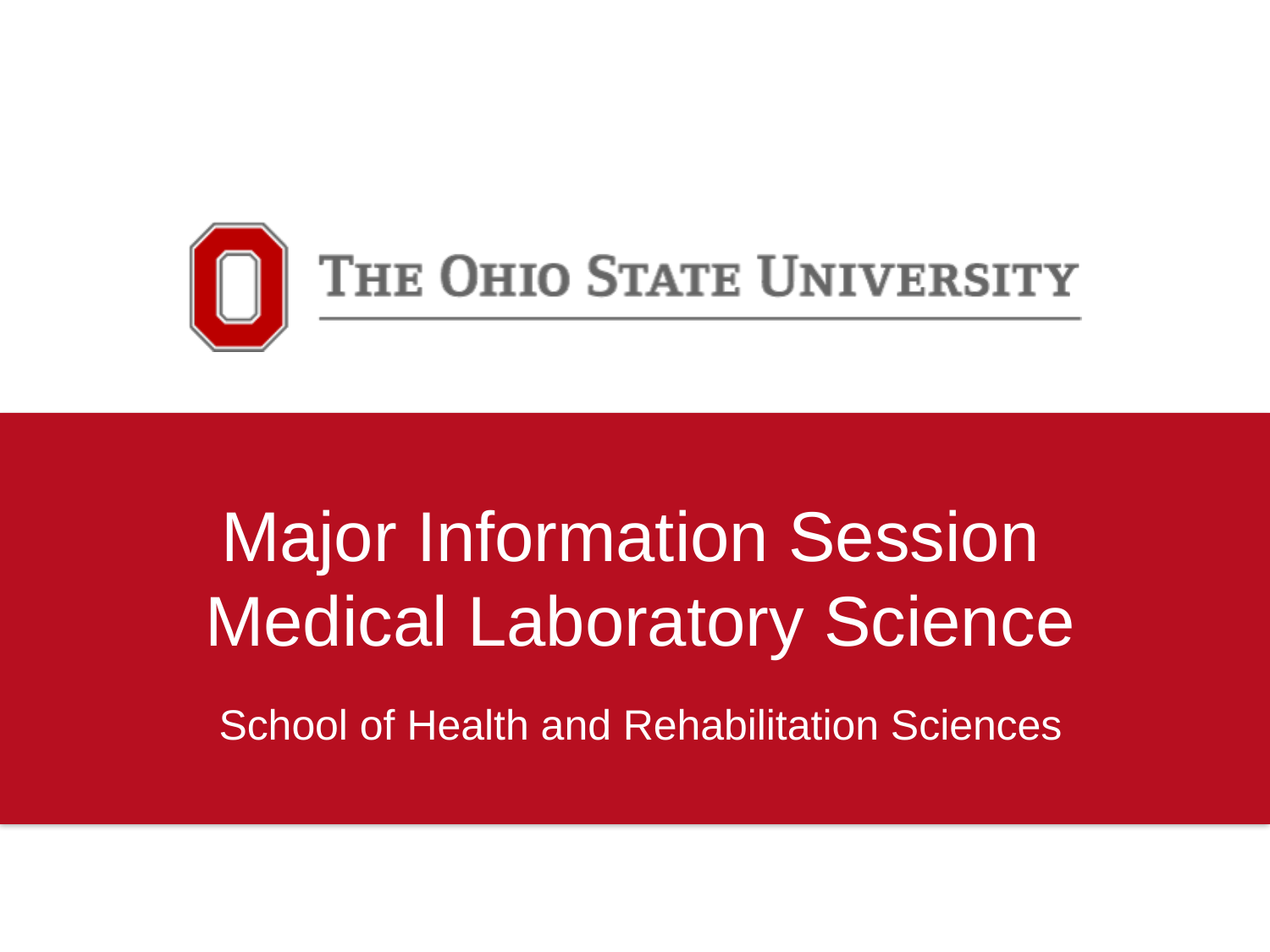

Major Information Session  Medical Laboratory Science
School of Health and Rehabilitation Sciences